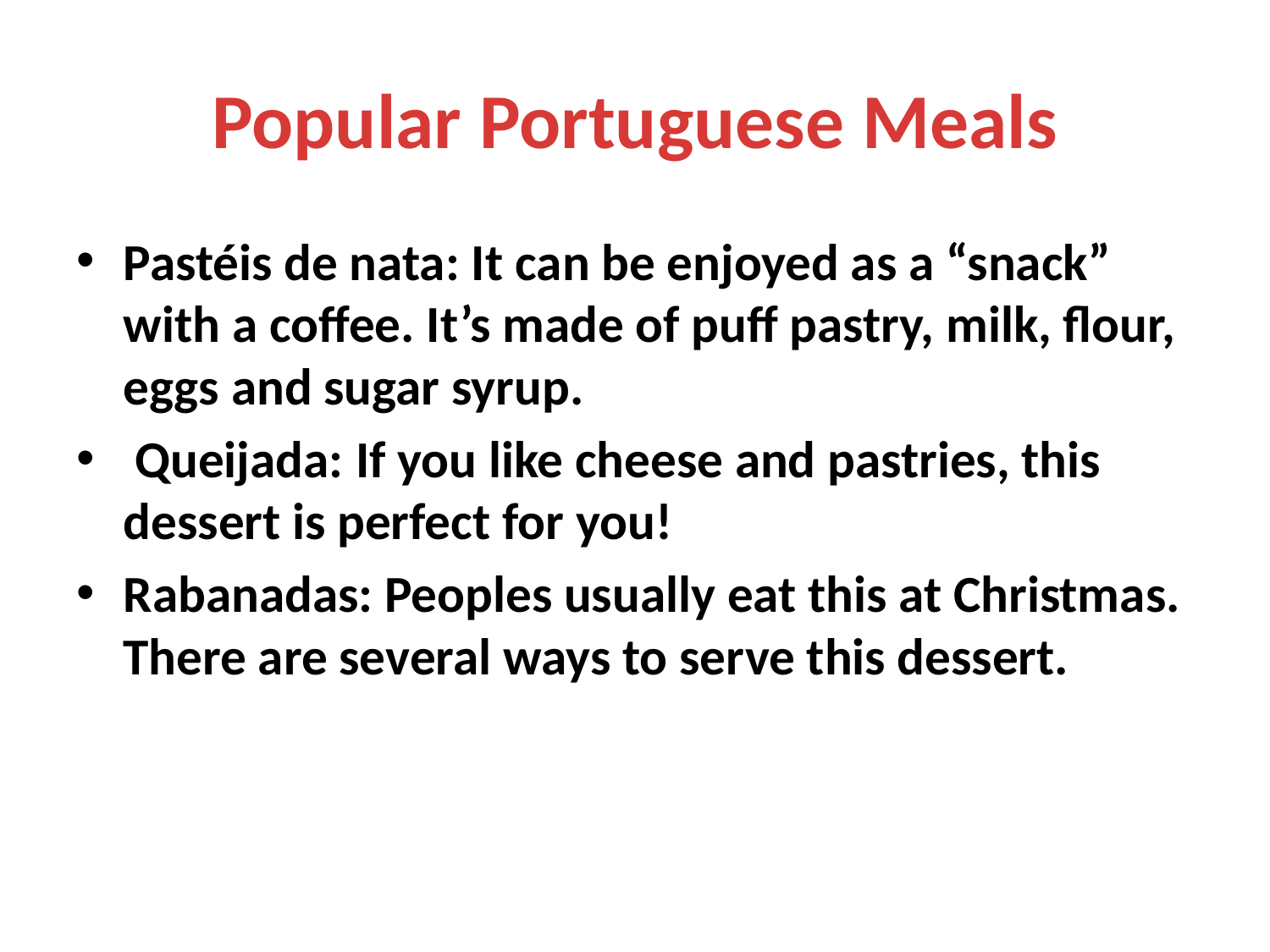

# Popular Portuguese Meals
Pastéis de nata: It can be enjoyed as a “snack” with a coffee. It’s made of puff pastry, milk, flour, eggs and sugar syrup.
 Queijada: If you like cheese and pastries, this dessert is perfect for you!
Rabanadas: Peoples usually eat this at Christmas. There are several ways to serve this dessert.